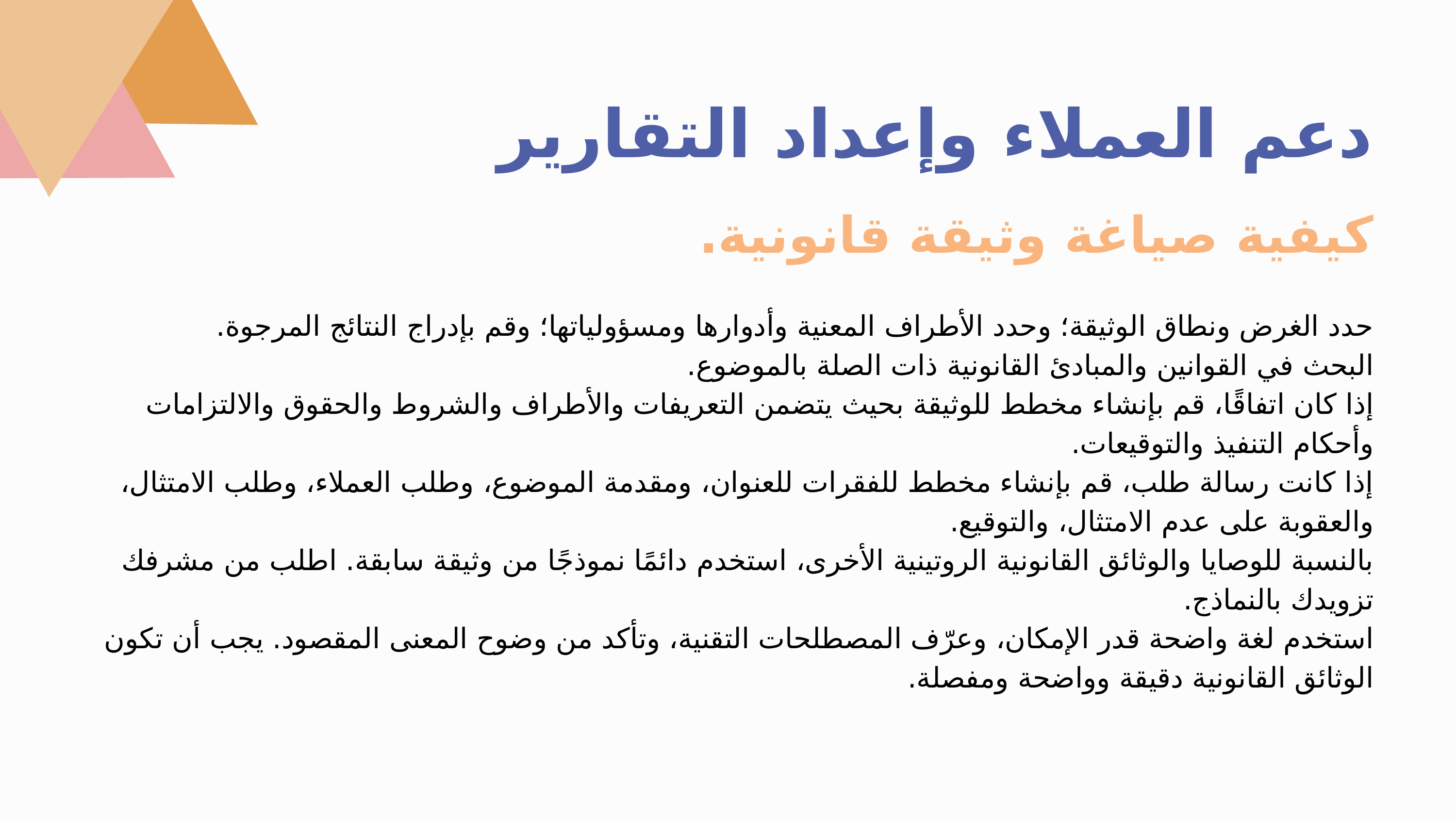

دعم العملاء وإعداد التقارير

كيفية صياغة وثيقة قانونية.

حدد الغرض ونطاق الوثيقة؛ وحدد الأطراف المعنية وأدوارها ومسؤولياتها؛ وقم بإدراج النتائج المرجوة.
البحث في القوانين والمبادئ القانونية ذات الصلة بالموضوع.
إذا كان اتفاقًا، قم بإنشاء مخطط للوثيقة بحيث يتضمن التعريفات والأطراف والشروط والحقوق والالتزامات وأحكام التنفيذ والتوقيعات.
إذا كانت رسالة طلب، قم بإنشاء مخطط للفقرات للعنوان، ومقدمة الموضوع، وطلب العملاء، وطلب الامتثال، والعقوبة على عدم الامتثال، والتوقيع.
بالنسبة للوصايا والوثائق القانونية الروتينية الأخرى، استخدم دائمًا نموذجًا من وثيقة سابقة. اطلب من مشرفك تزويدك بالنماذج.
استخدم لغة واضحة قدر الإمكان، وعرّف المصطلحات التقنية، وتأكد من وضوح المعنى المقصود. يجب أن تكون الوثائق القانونية دقيقة وواضحة ومفصلة.